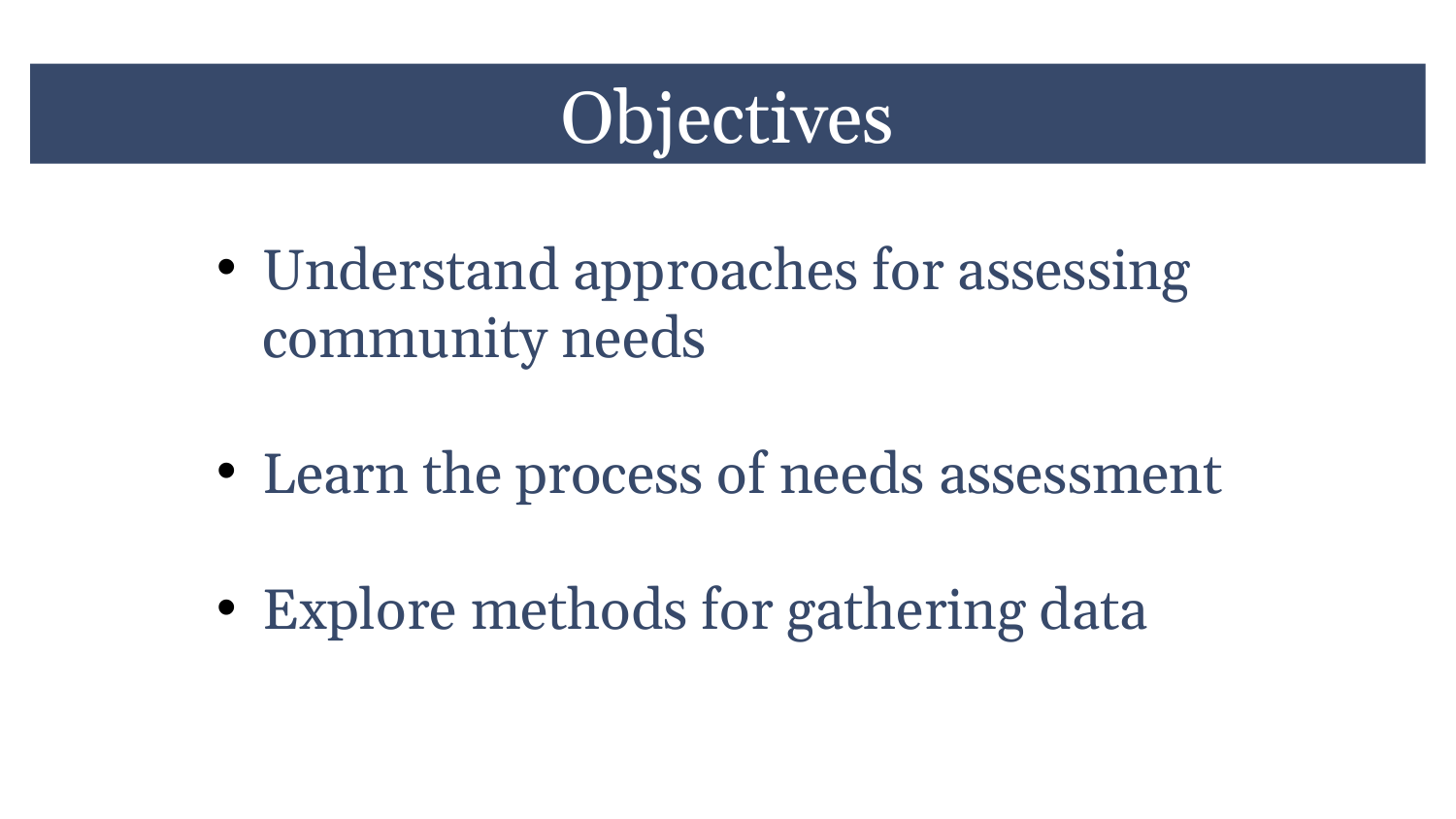

# Objectives
Understand approaches for assessing community needs

Learn the process of needs assessment

Explore methods for gathering data